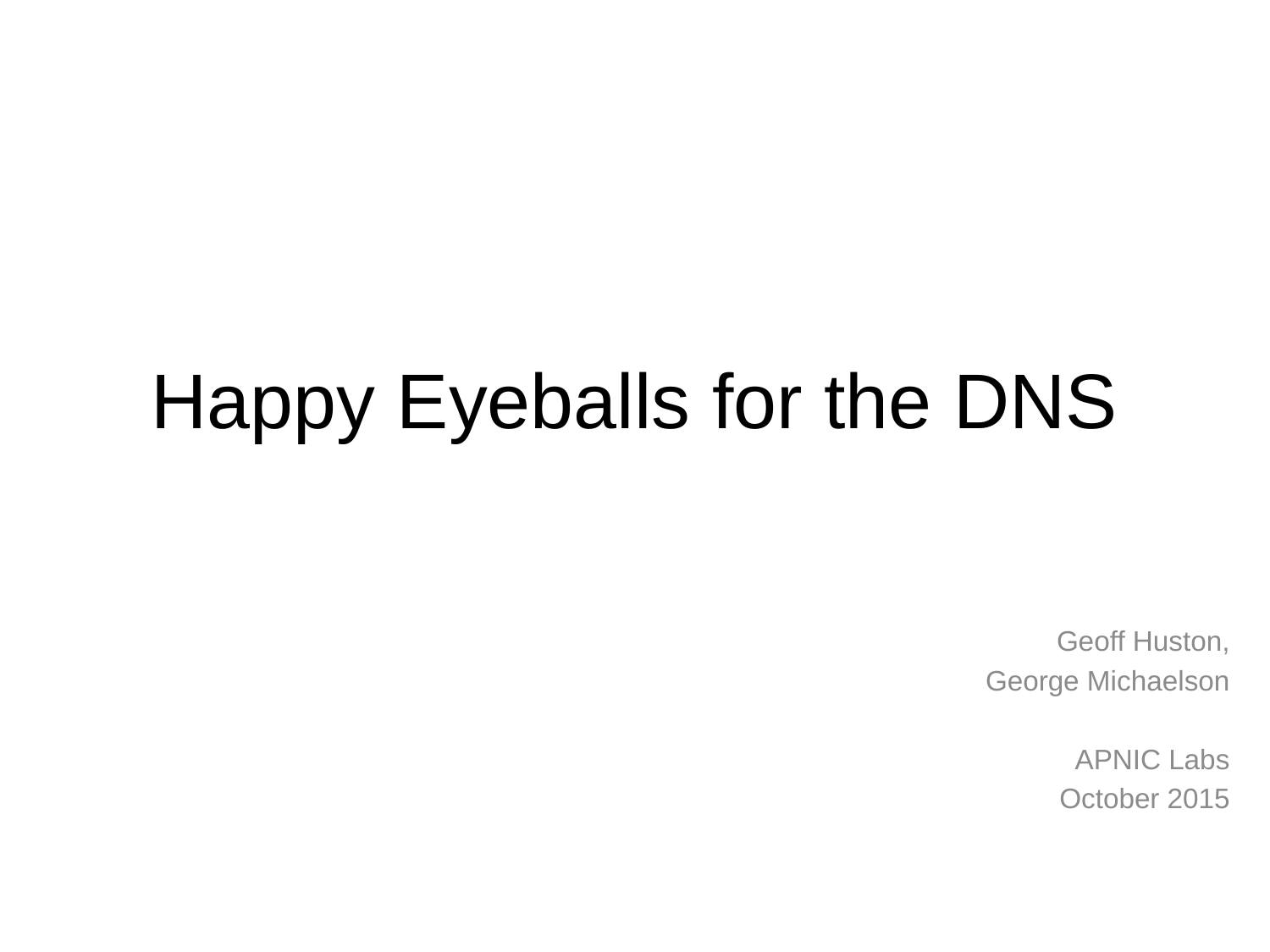

# Happy Eyeballs for the DNS
Geoff Huston,
George Michaelson

APNIC Labs
October 2015